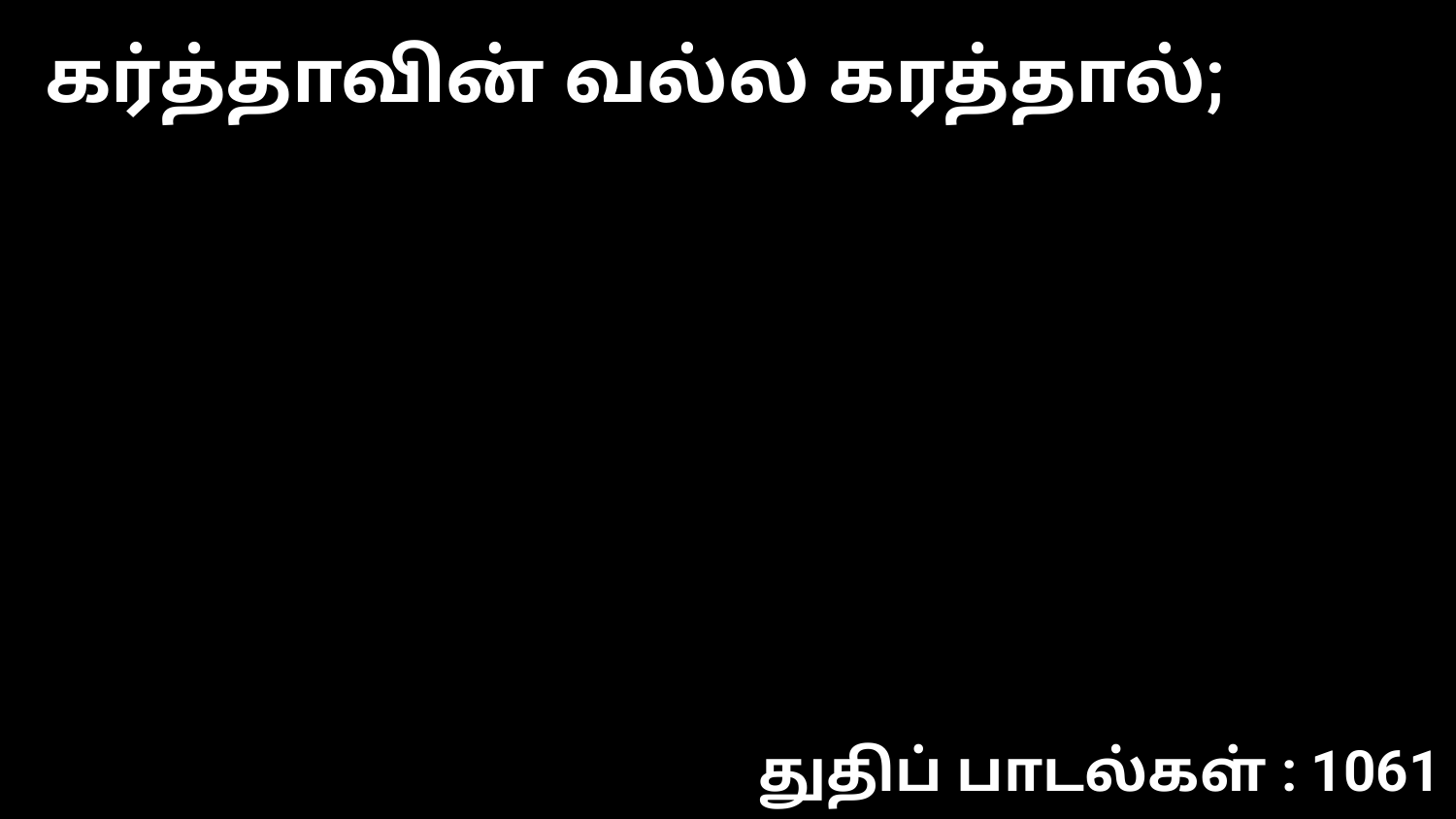

கர்த்தாவின் வல்ல கரத்தால்;
துதிப் பாடல்கள் : 1061